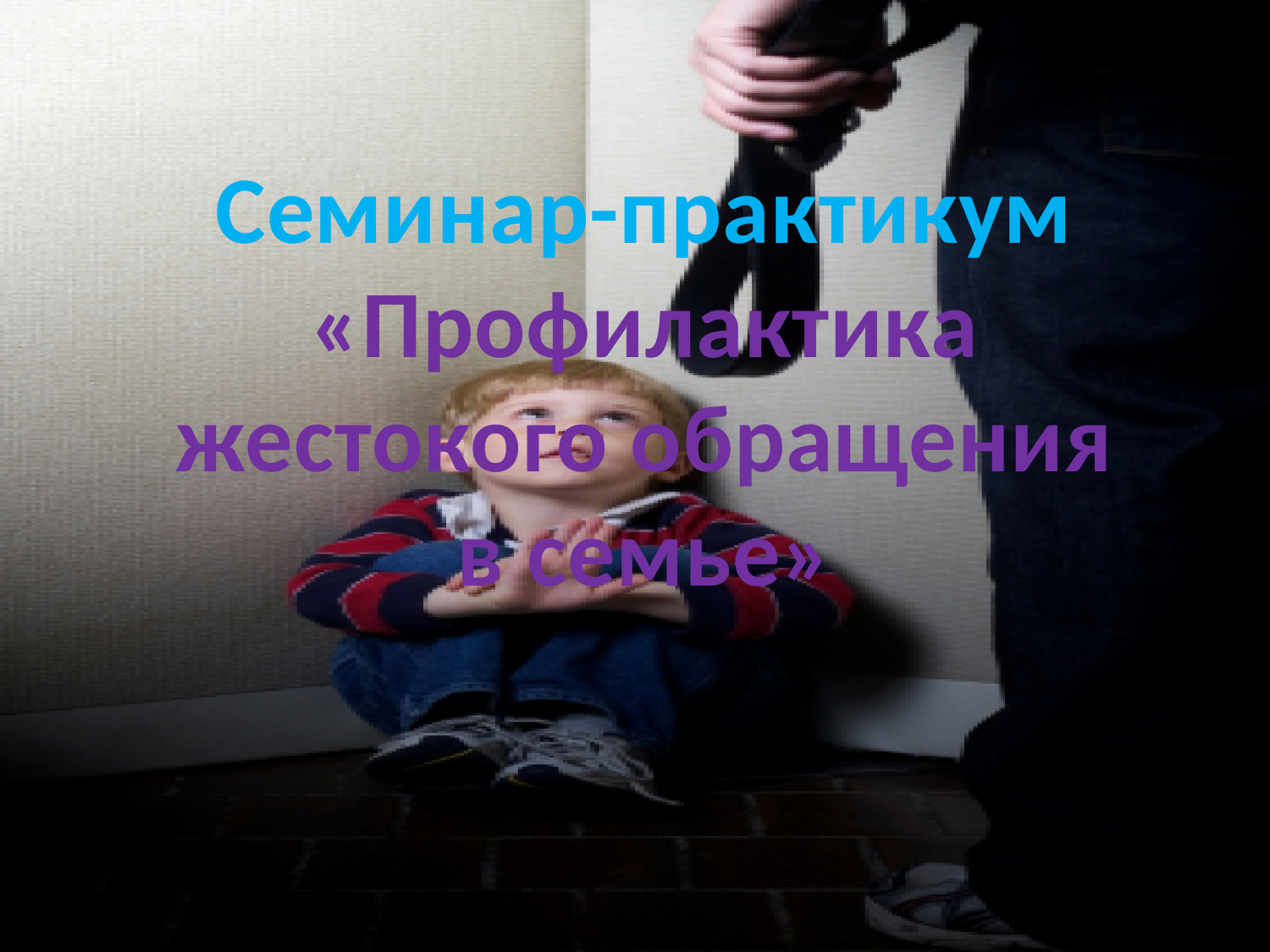

# Семинар-практикум «Профилактика жестокого обращения в семье»